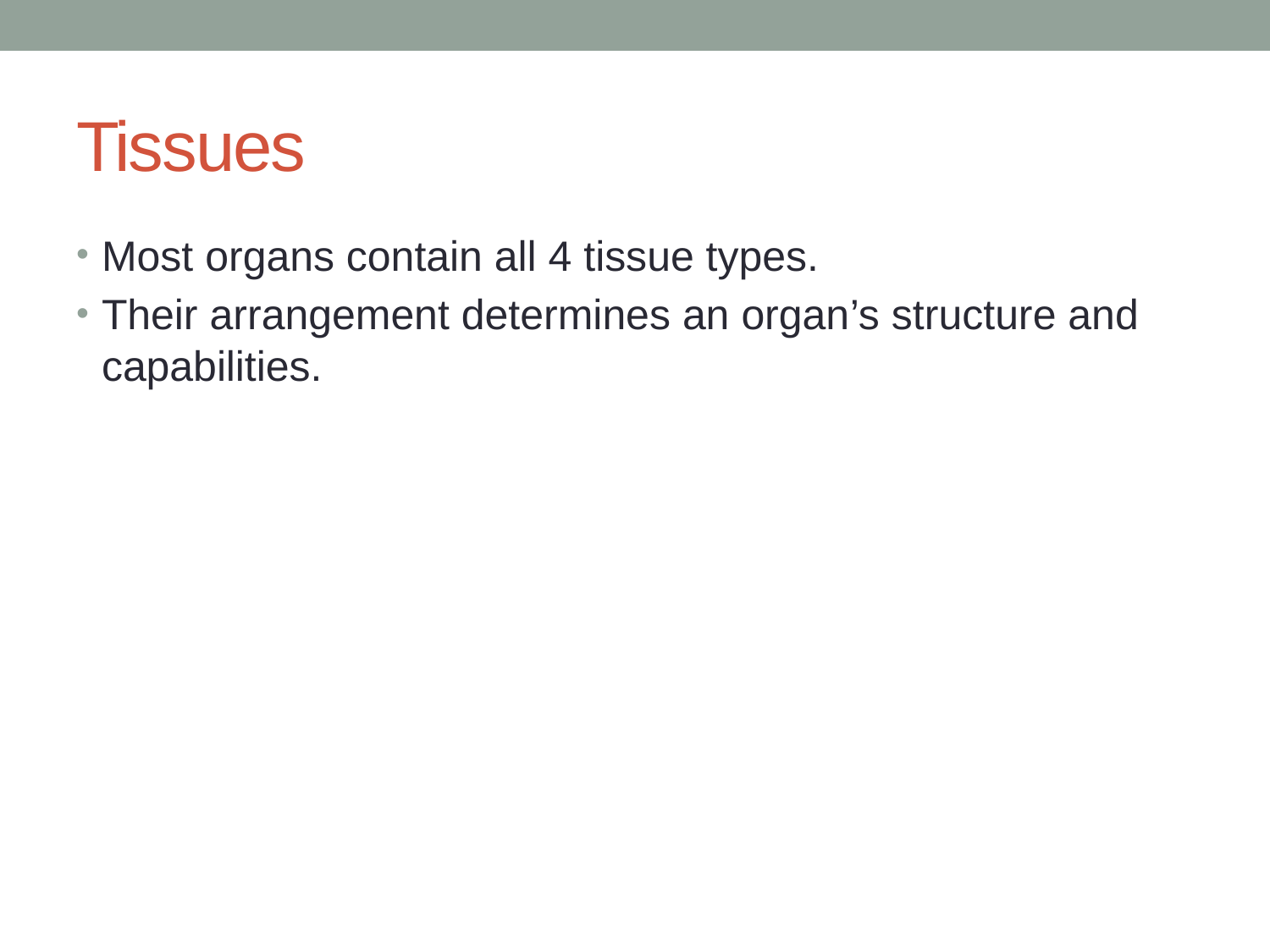

# Tissues
Most organs contain all 4 tissue types.
Their arrangement determines an organ’s structure and capabilities.